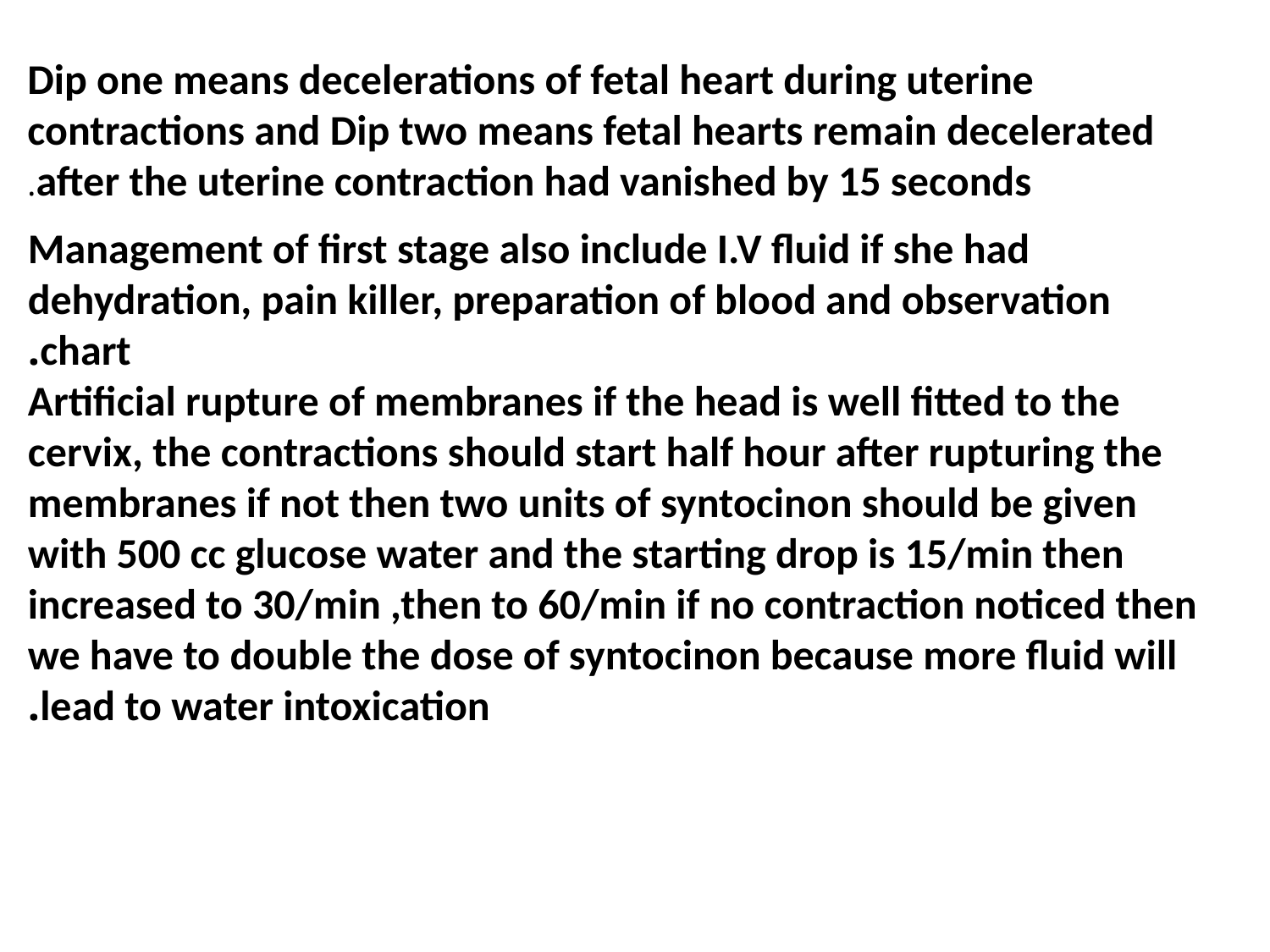

Dip one means decelerations of fetal heart during uterine contractions and Dip two means fetal hearts remain decelerated after the uterine contraction had vanished by 15 seconds.
Management of first stage also include I.V fluid if she had dehydration, pain killer, preparation of blood and observation chart.
Artificial rupture of membranes if the head is well fitted to the cervix, the contractions should start half hour after rupturing the membranes if not then two units of syntocinon should be given with 500 cc glucose water and the starting drop is 15/min then increased to 30/min ,then to 60/min if no contraction noticed then we have to double the dose of syntocinon because more fluid will lead to water intoxication.